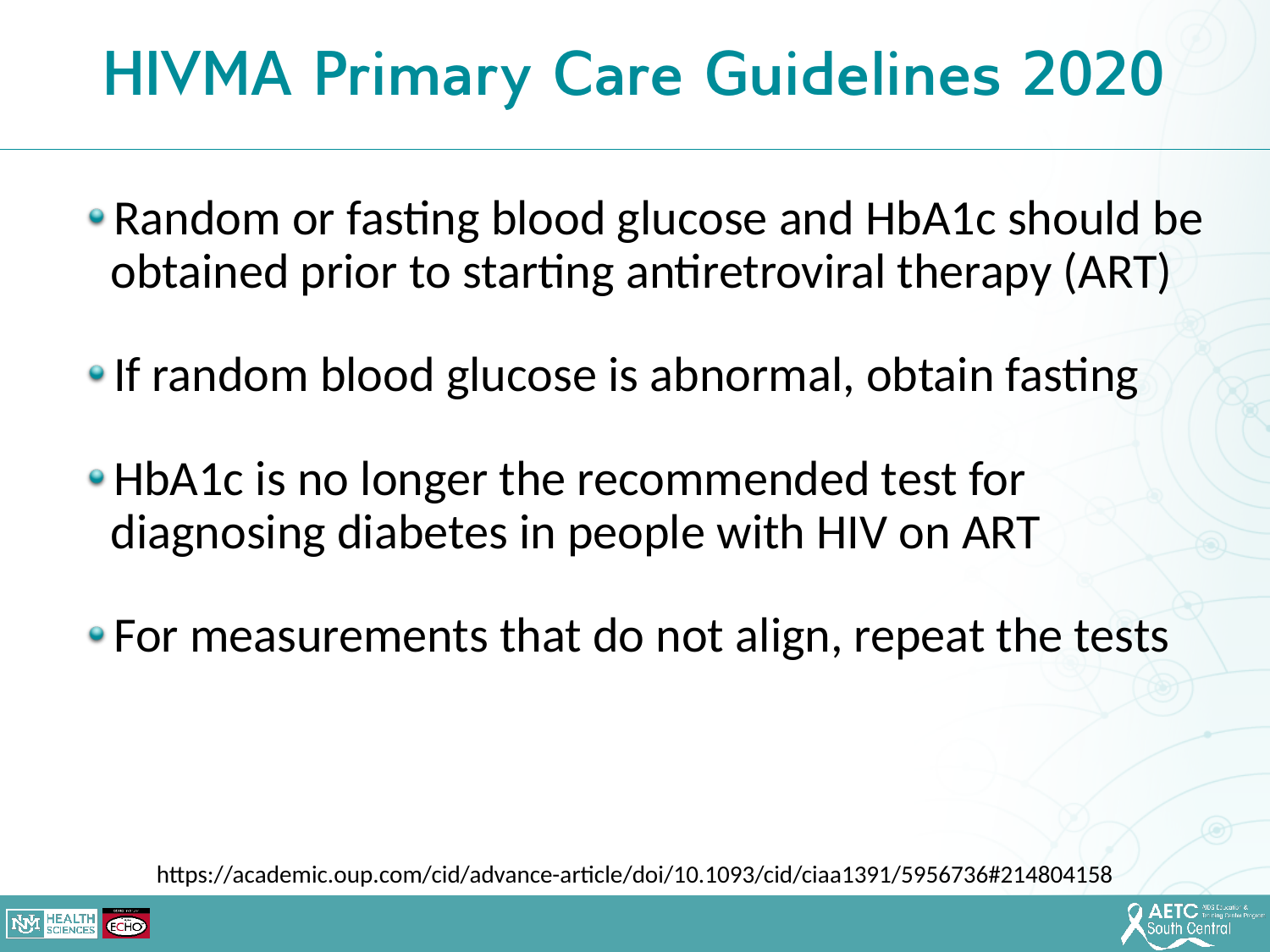

HIVMA Primary Care Guidelines 2020
Random or fasting blood glucose and HbA1c should be obtained prior to starting antiretroviral therapy (ART)

If random blood glucose is abnormal, obtain fasting

HbA1c is no longer the recommended test for diagnosing diabetes in people with HIV on ART

For measurements that do not align, repeat the tests
https://academic.oup.com/cid/advance-article/doi/10.1093/cid/ciaa1391/5956736#214804158